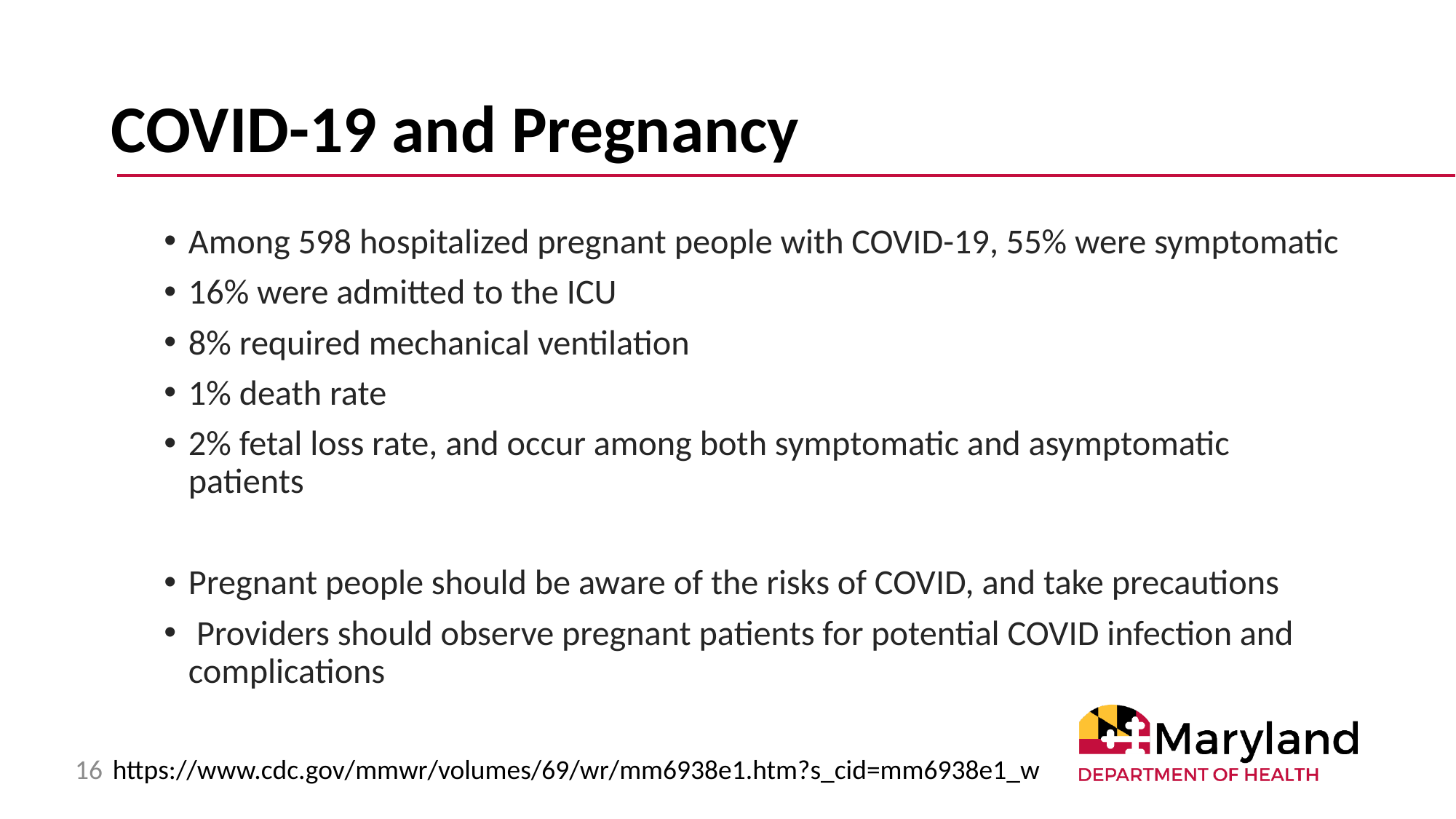

# COVID-19 and Pregnancy
Among 598 hospitalized pregnant people with COVID-19, 55% were symptomatic
16% were admitted to the ICU
8% required mechanical ventilation
1% death rate
2% fetal loss rate, and occur among both symptomatic and asymptomatic patients

Pregnant people should be aware of the risks of COVID, and take precautions
 Providers should observe pregnant patients for potential COVID infection and complications
16
https://www.cdc.gov/mmwr/volumes/69/wr/mm6938e1.htm?s_cid=mm6938e1_w